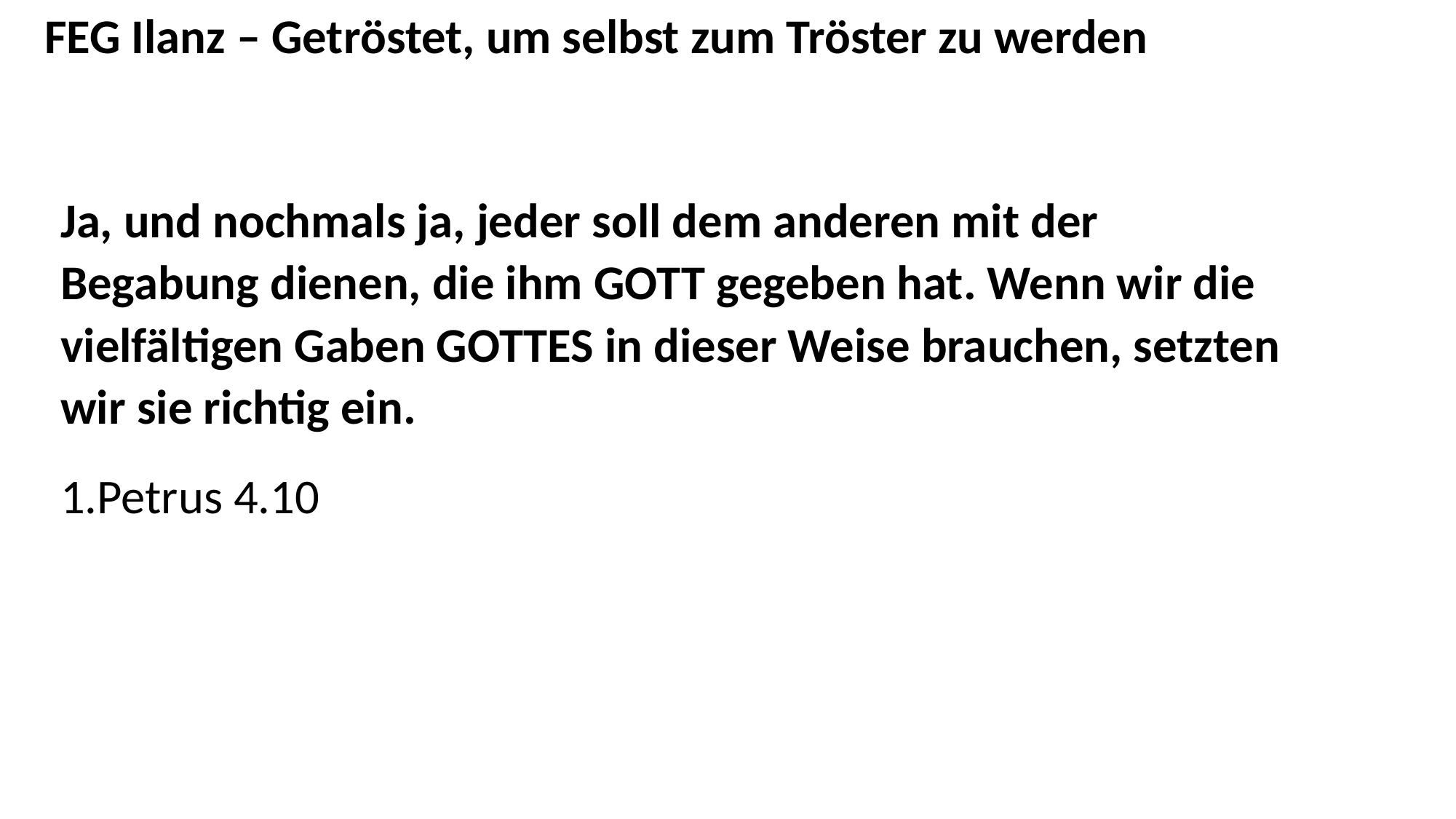

FEG Ilanz – Getröstet, um selbst zum Tröster zu werden

Ja, und nochmals ja, jeder soll dem anderen mit der Begabung dienen, die ihm GOTT gegeben hat. Wenn wir die vielfältigen Gaben GOTTES in dieser Weise brauchen, setzten wir sie richtig ein.
1.Petrus 4.10